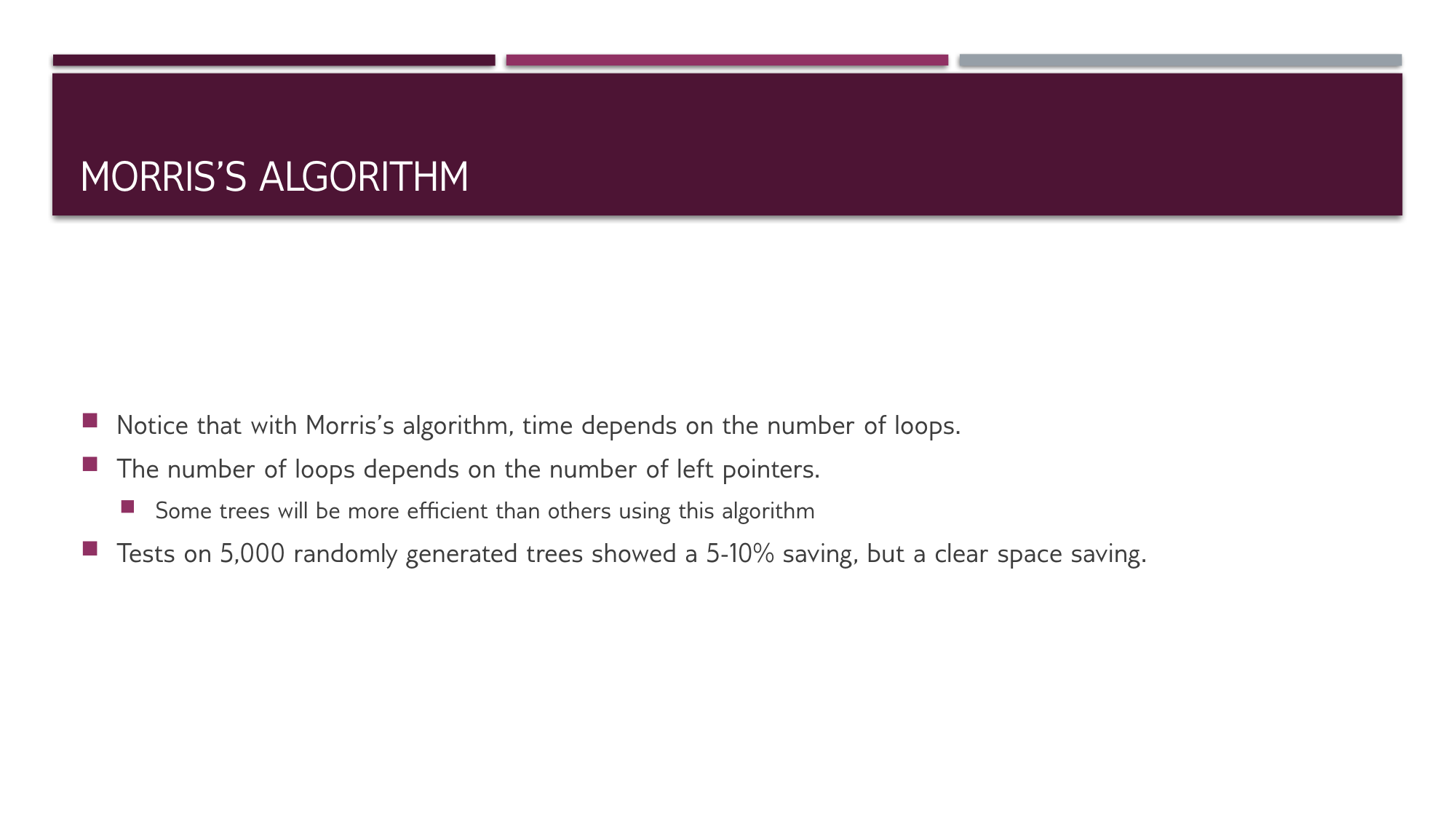

# Morris’s Algorithm
Notice that with Morris’s algorithm, time depends on the number of loops.
The number of loops depends on the number of left pointers.
Some trees will be more efficient than others using this algorithm
Tests on 5,000 randomly generated trees showed a 5-10% saving, but a clear space saving.